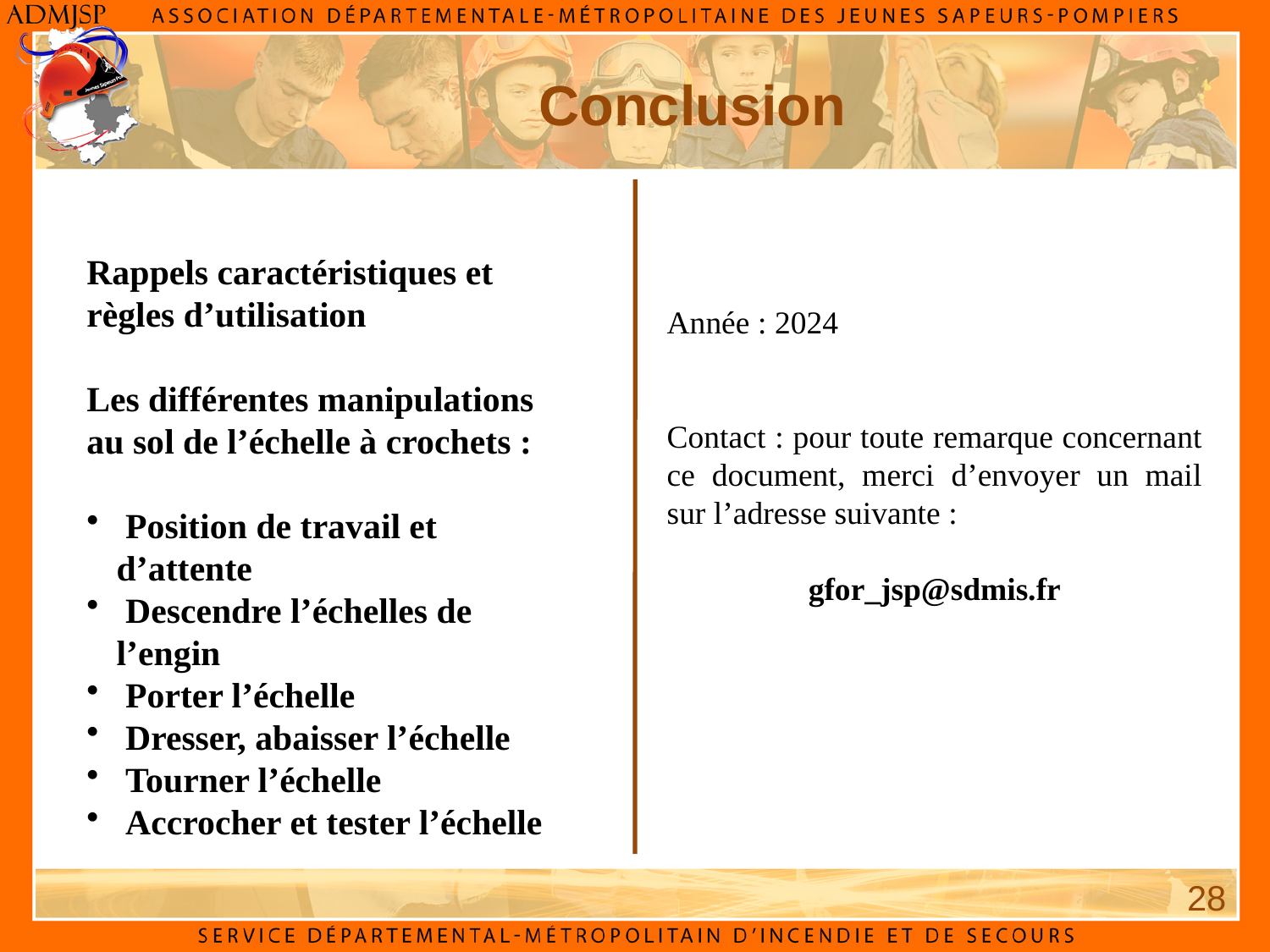

Conclusion
Rappels caractéristiques et règles d’utilisation

Les différentes manipulations au sol de l’échelle à crochets :

 Position de travail et d’attente
 Descendre l’échelles de l’engin
 Porter l’échelle
 Dresser, abaisser l’échelle
 Tourner l’échelle
 Accrocher et tester l’échelle
Année : 2024

Contact : pour toute remarque concernant ce document, merci d’envoyer un mail sur l’adresse suivante :

gfor_jsp@sdmis.fr

28